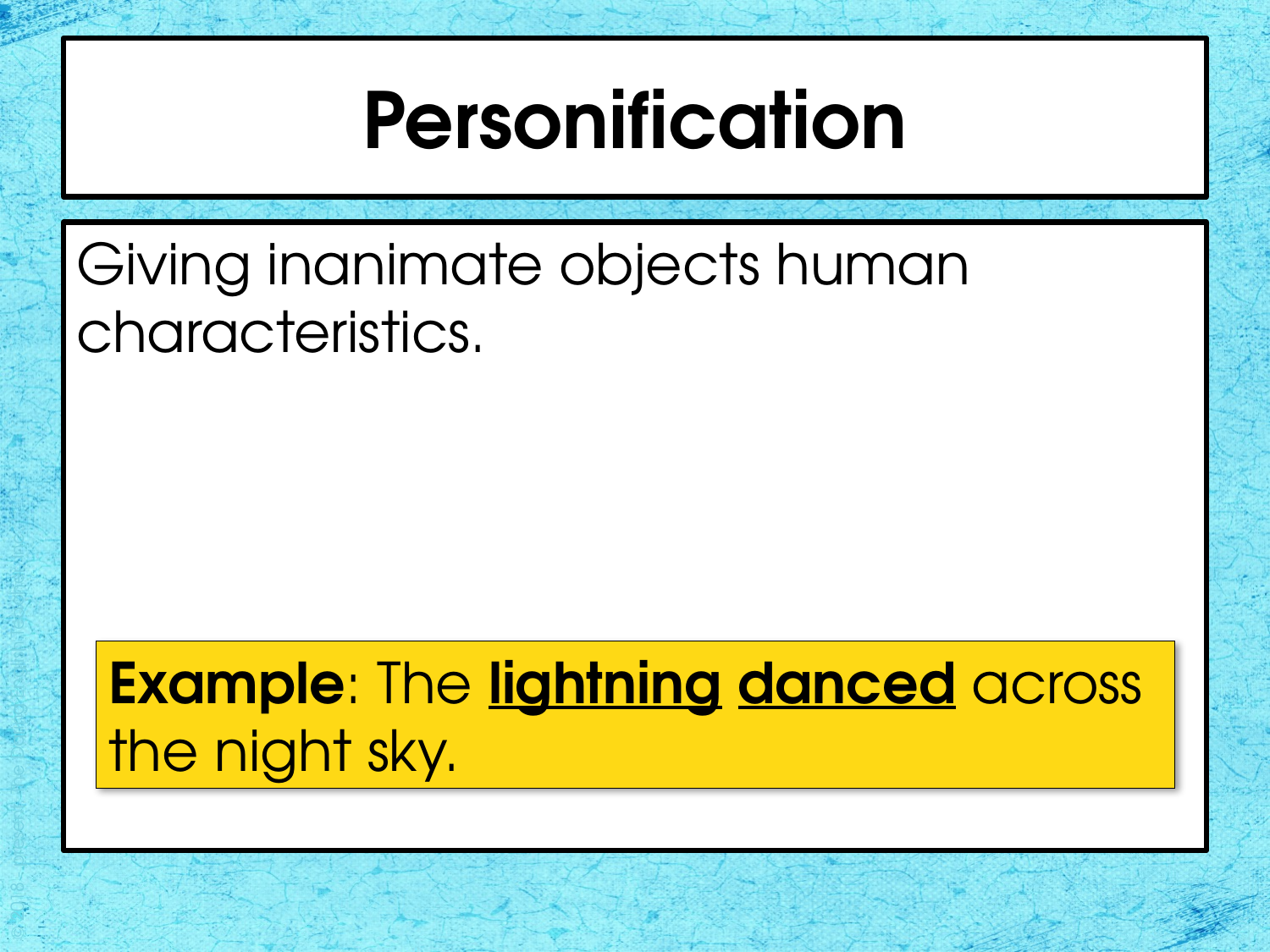

# Personification
Giving inanimate objects human characteristics.
Example: The lightning danced across the night sky.